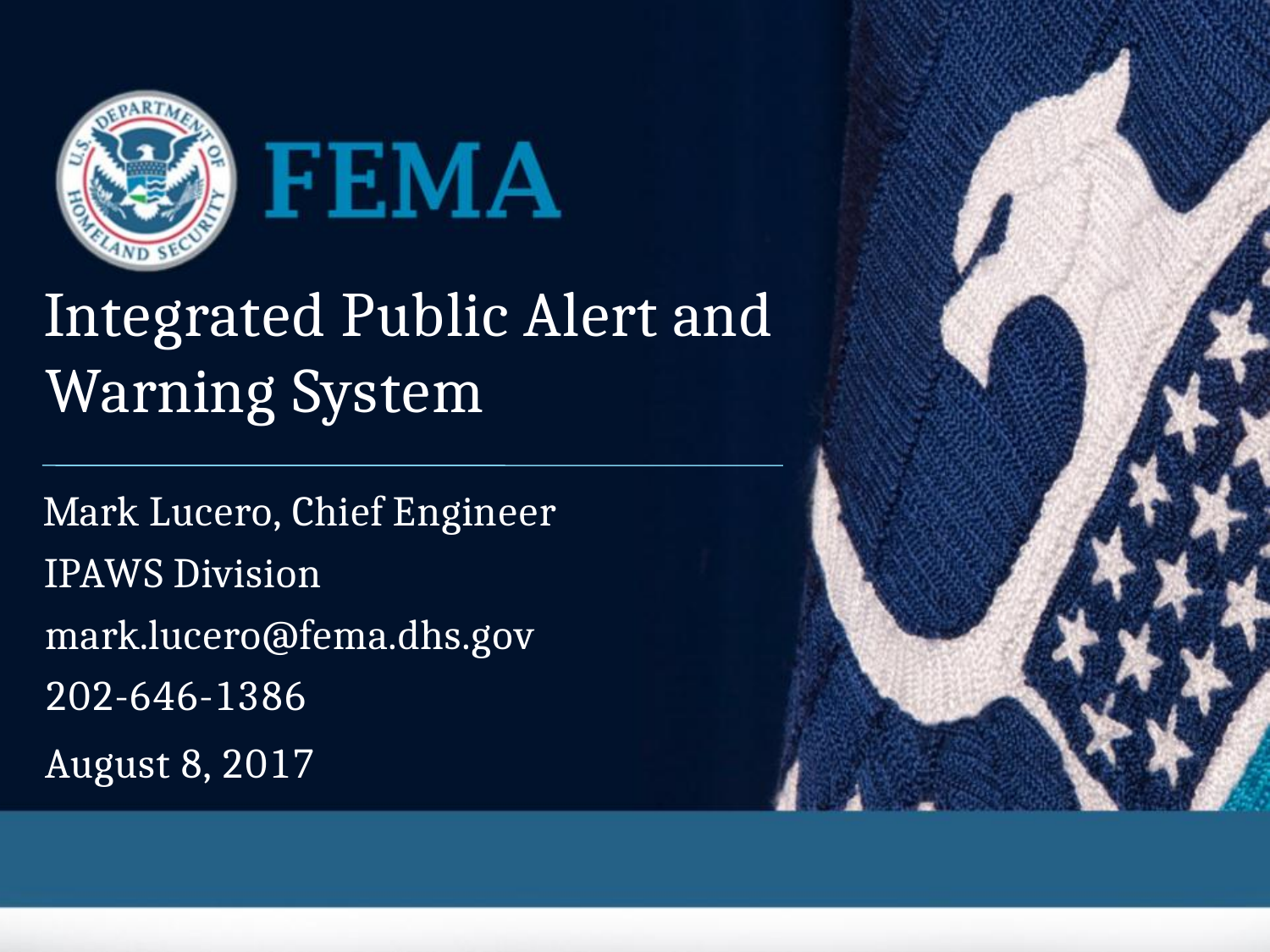

# Integrated Public Alert and Warning System

Mark Lucero, Chief Engineer
IPAWS Division
mark.lucero@fema.dhs.gov
202-646-1386
August 8, 2017